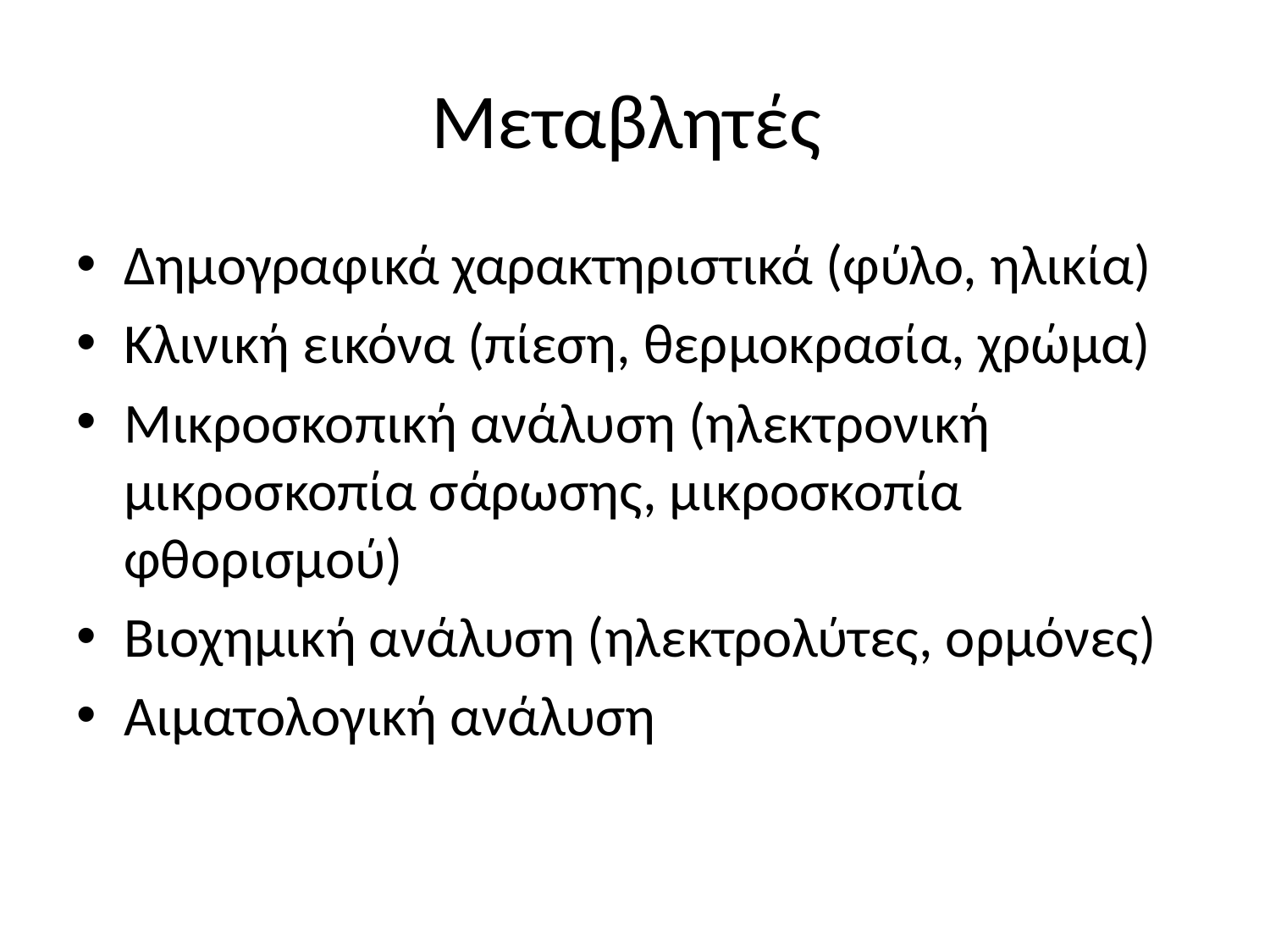

# Μεταβλητές
Δημογραφικά χαρακτηριστικά (φύλο, ηλικία)
Κλινική εικόνα (πίεση, θερμοκρασία, χρώμα)
Μικροσκοπική ανάλυση (ηλεκτρονική μικροσκοπία σάρωσης, μικροσκοπία φθορισμού)
Βιοχημική ανάλυση (ηλεκτρολύτες, ορμόνες)
Αιματολογική ανάλυση